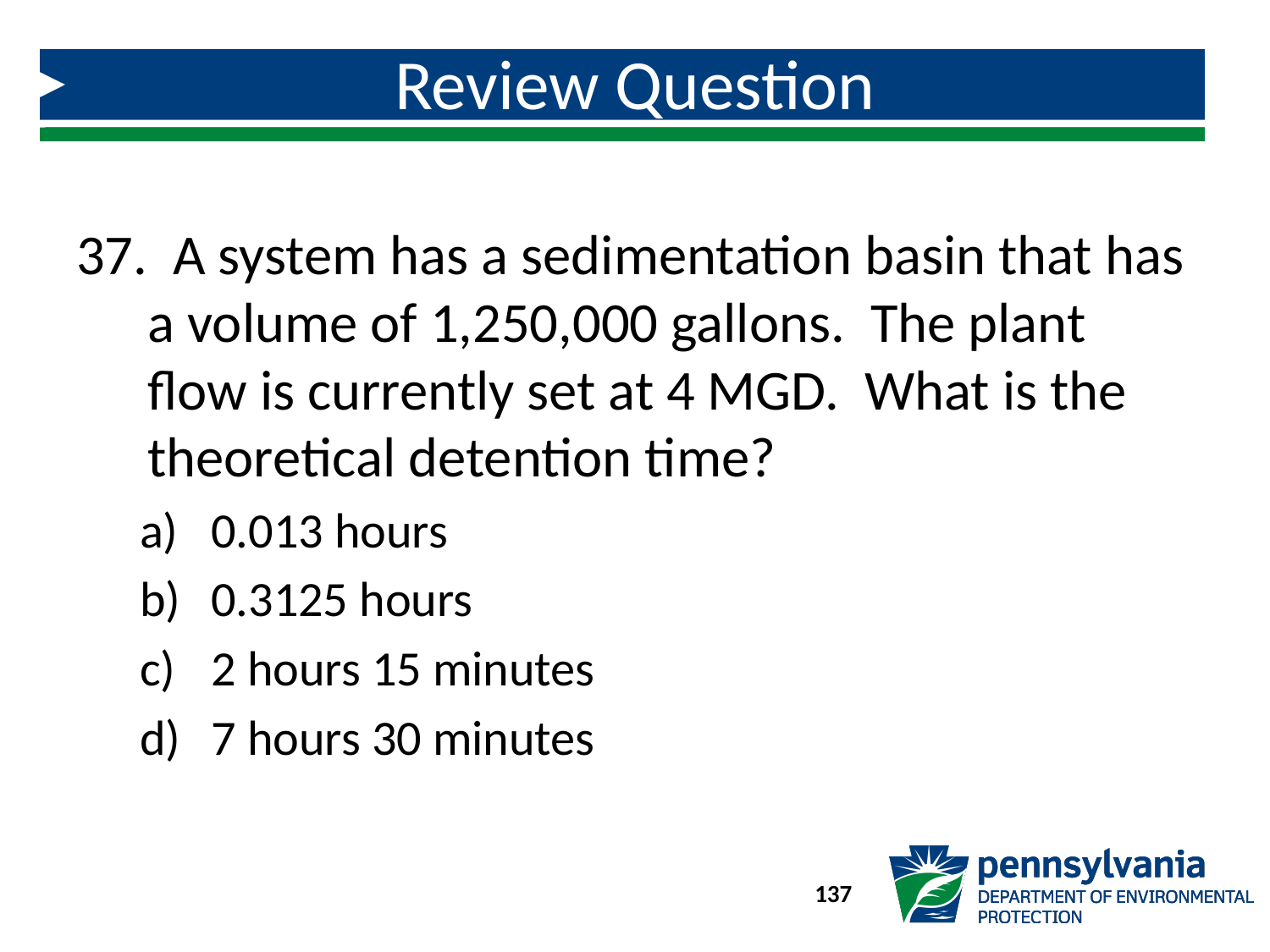

# Review Question
  A system has a sedimentation basin that has a volume of 1,250,000 gallons.  The plant flow is currently set at 4 MGD.  What is the theoretical detention time?
0.013 hours
0.3125 hours
2 hours 15 minutes
7 hours 30 minutes

137